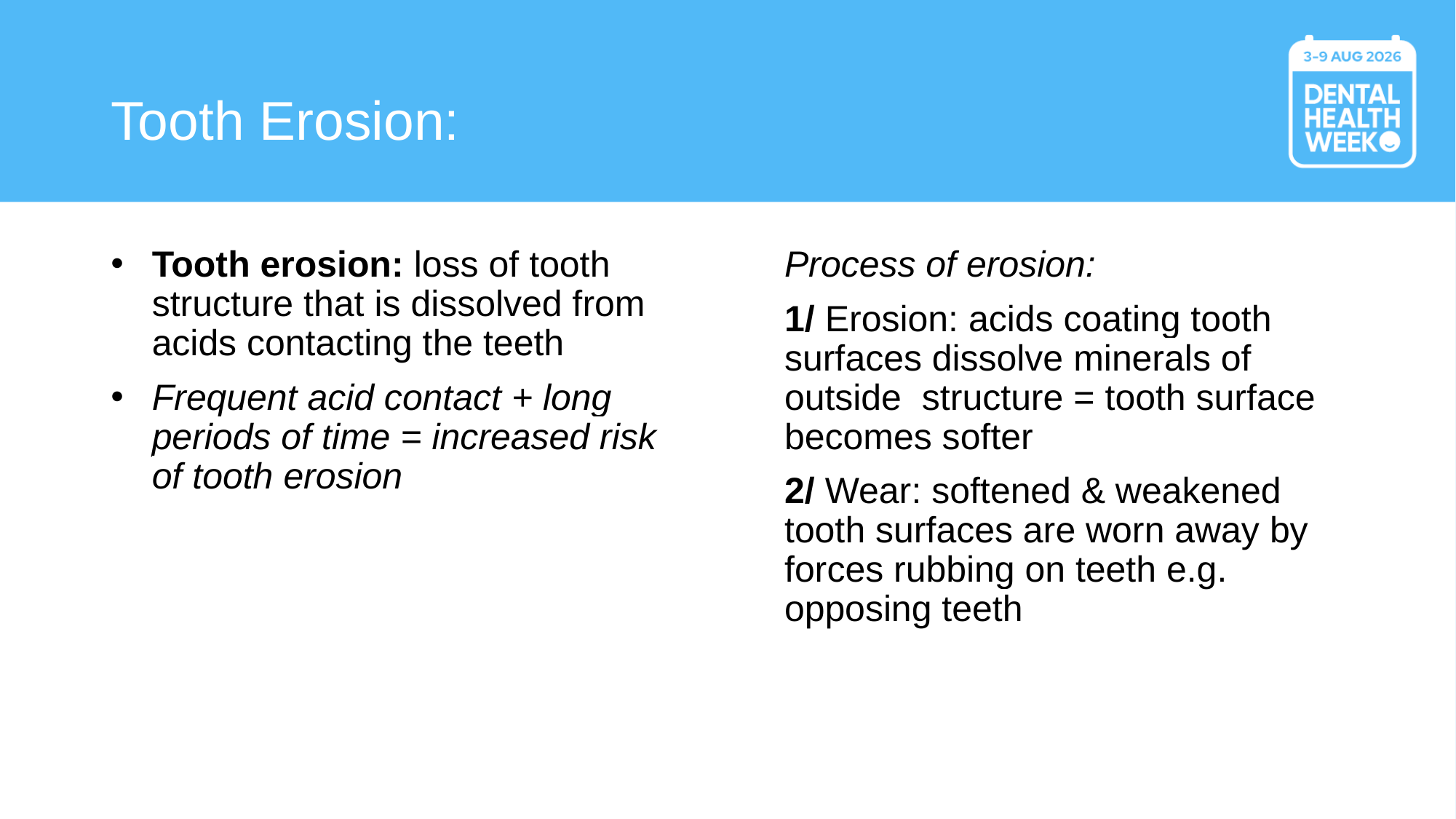

# Tooth Erosion:
Tooth erosion: loss of tooth structure that is dissolved from acids contacting the teeth
Frequent acid contact + long periods of time = increased risk
of tooth erosion

Process of erosion:
1/ Erosion: acids coating tooth surfaces dissolve minerals of outside  structure = tooth surface becomes softer
2/ Wear: softened & weakened tooth surfaces are worn away by forces rubbing on teeth e.g. opposing teeth